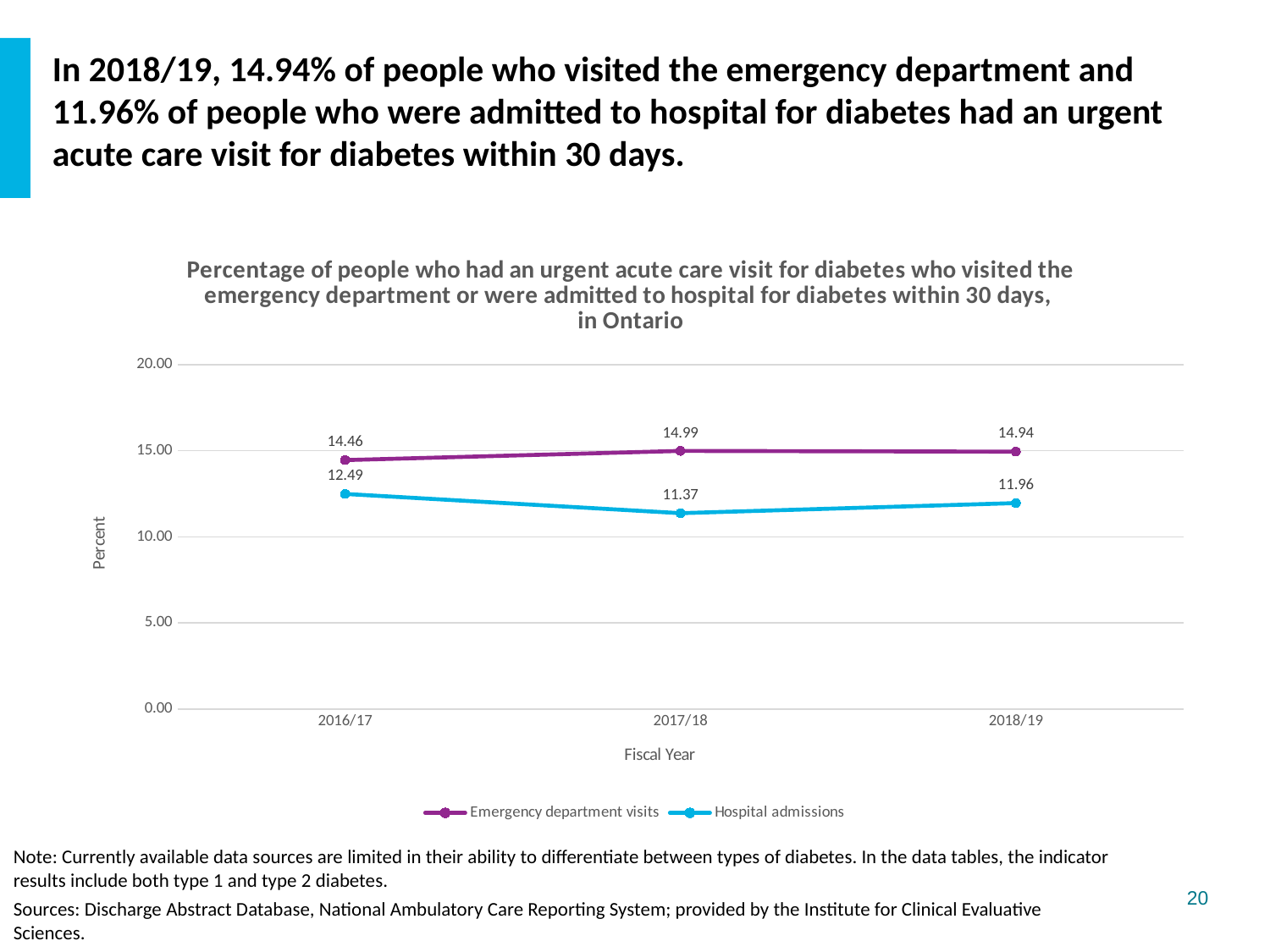

In 2018/19, 14.94% of people who visited the emergency department and
11.96% of people who were admitted to hospital for diabetes had an urgent
acute care visit for diabetes within 30 days.

### Chart: Percentage of people who had an urgent acute care visit for diabetes who visited the emergency department or were admitted to hospital for diabetes within 30 days, in Ontario

| Category | Emergency department visits | Hospital admissions |
|---|---|---|
| 2016/17 | 14.4554888821754 | 12.4898688307342 |
| 2017/18 | 14.987651601384 | 11.374590525839 |
| 2018/19 | 14.9440217035509 | 11.9596080531298 |
Note: Currently available data sources are limited in their ability to differentiate between types of diabetes. In the data tables, the indicator results include both type 1 and type 2 diabetes.
Sources: Discharge Abstract Database, National Ambulatory Care Reporting System; provided by the Institute for Clinical Evaluative Sciences.